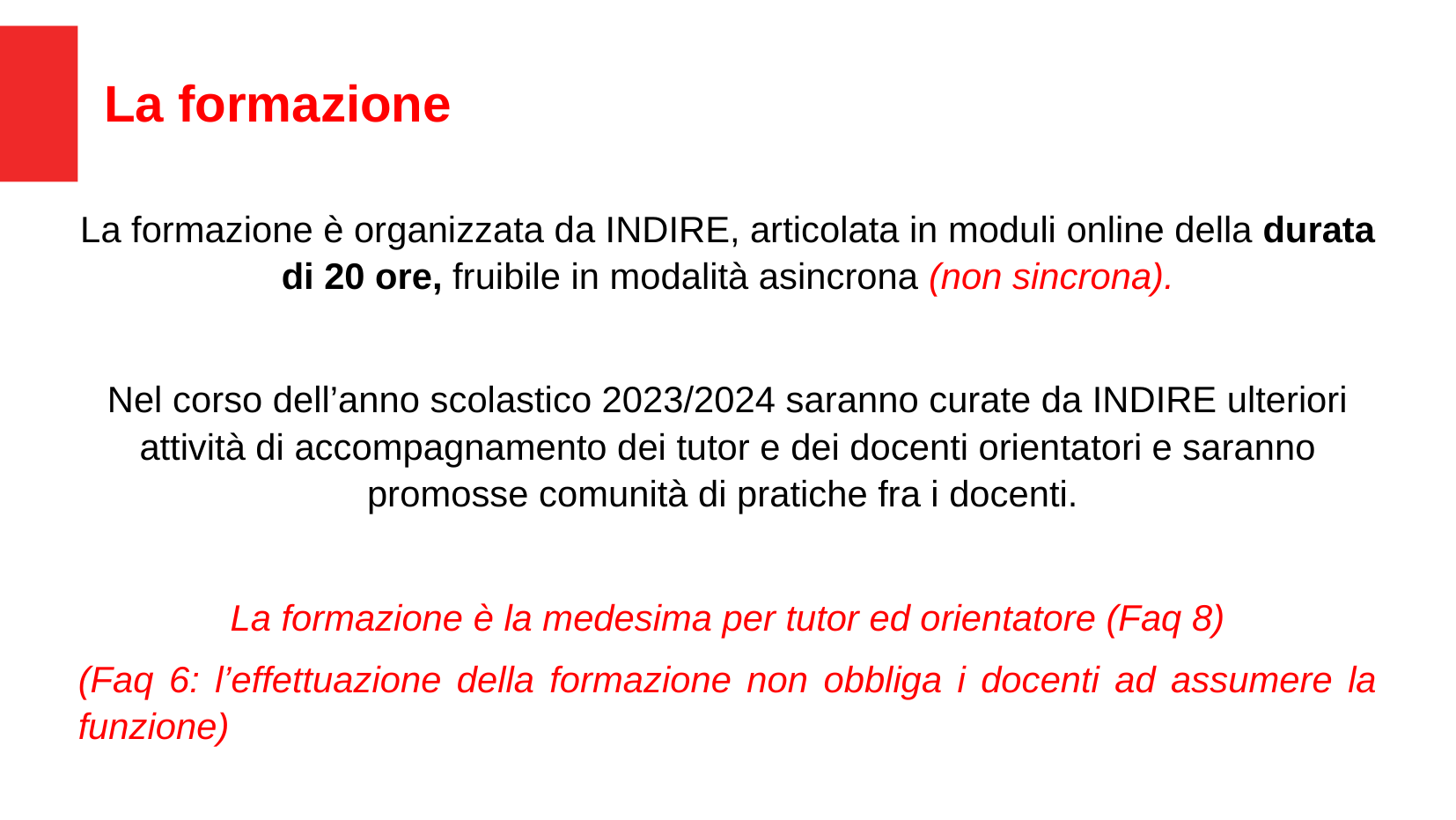

# La formazione
La formazione è organizzata da INDIRE, articolata in moduli online della durata di 20 ore, fruibile in modalità asincrona (non sincrona).

Nel corso dell’anno scolastico 2023/2024 saranno curate da INDIRE ulteriori attività di accompagnamento dei tutor e dei docenti orientatori e saranno promosse comunità di pratiche fra i docenti.

La formazione è la medesima per tutor ed orientatore (Faq 8)
(Faq 6: l’effettuazione della formazione non obbliga i docenti ad assumere la funzione)